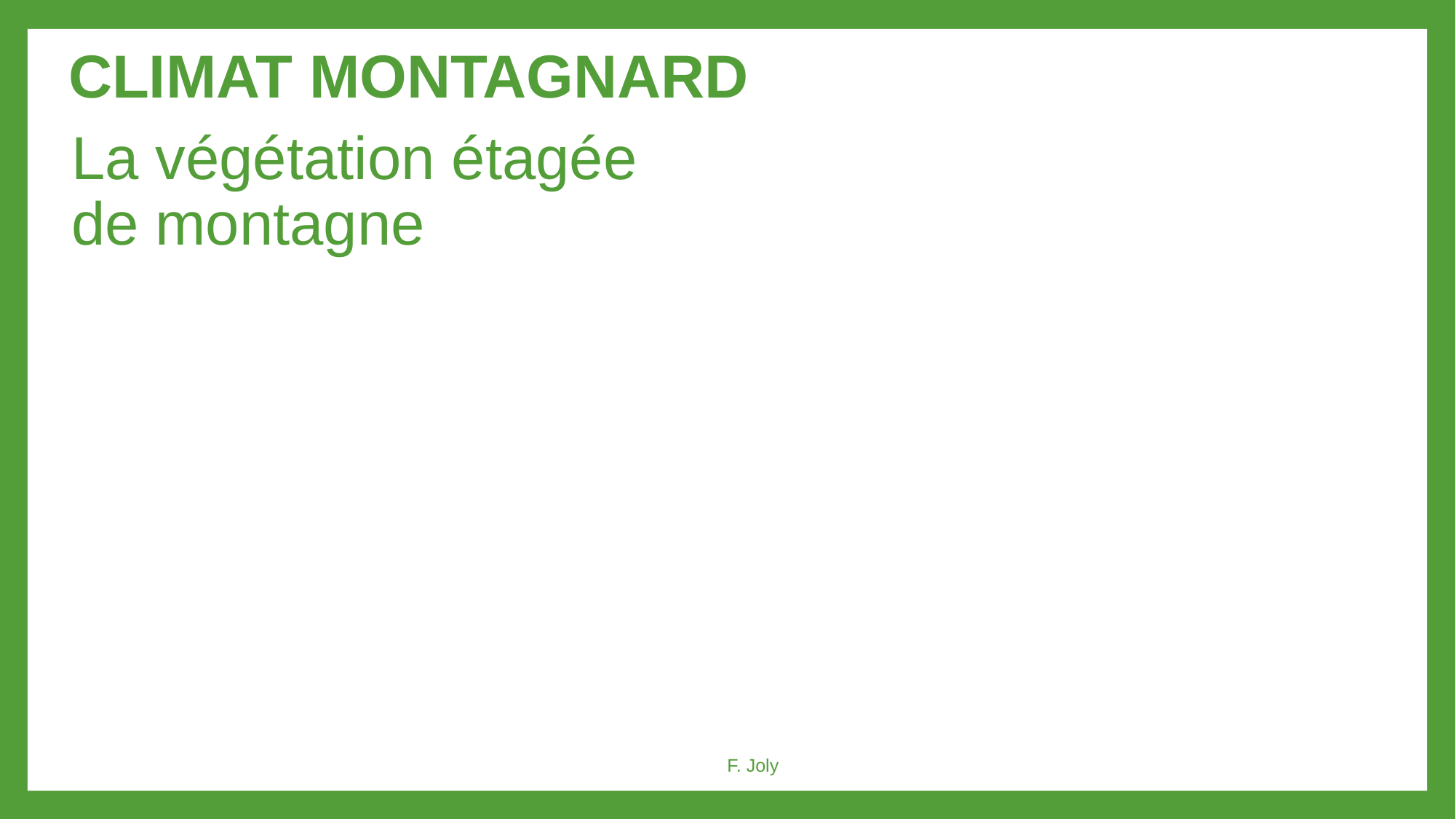

CLIMAT MONTAGNARD
# La végétation étagée de montagne

F. Joly